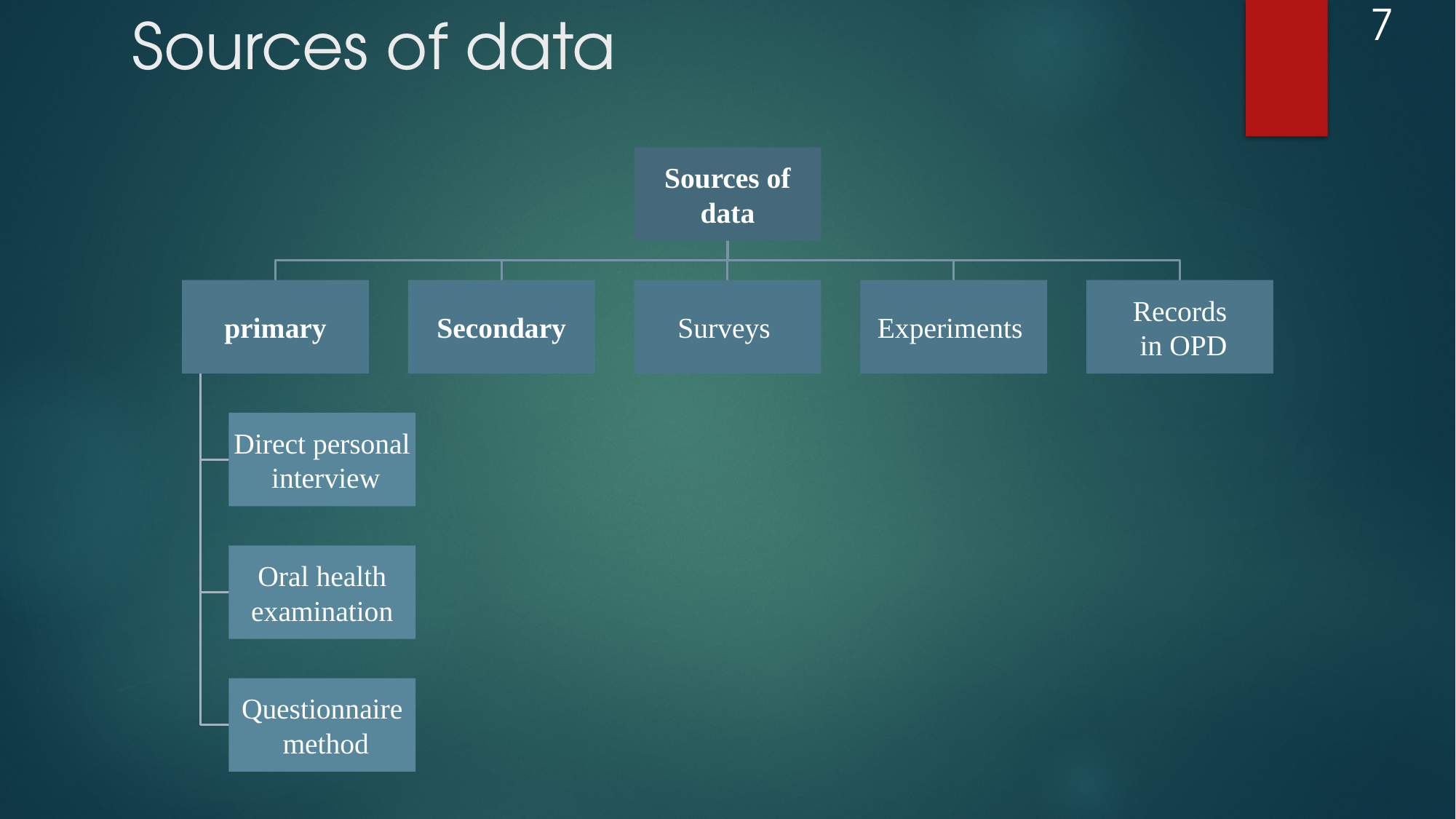

# Sources of data
7
Sources of data
primary
Direct personal
 interview
Oral health
 examination
Questionnaire
 method
Secondary
Surveys
Experiments
Records
 in OPD